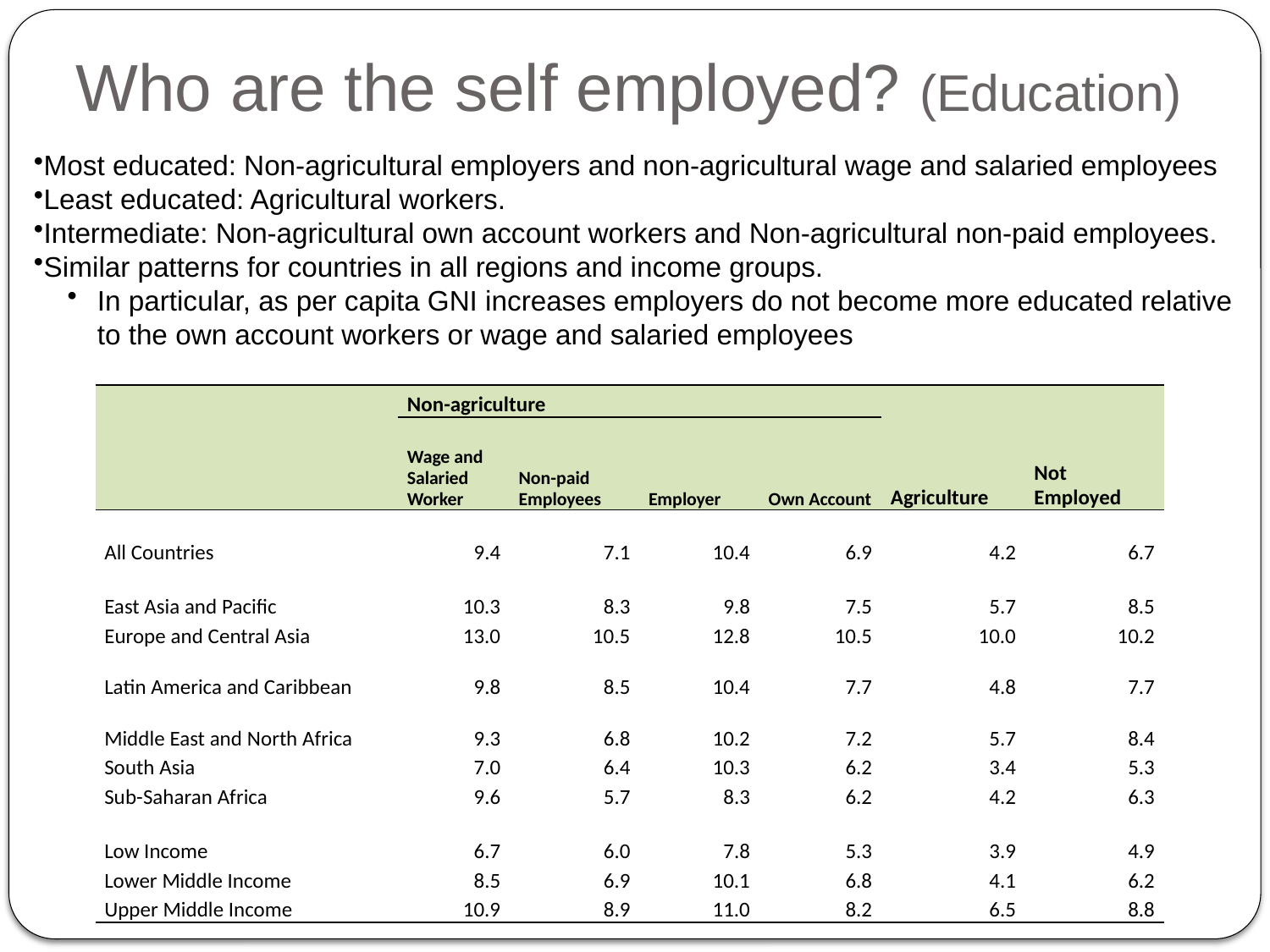

# Who are the self employed? (Education)
Most educated: Non-agricultural employers and non-agricultural wage and salaried employees
Least educated: Agricultural workers.
Intermediate: Non-agricultural own account workers and Non-agricultural non-paid employees.
Similar patterns for countries in all regions and income groups.
In particular, as per capita GNI increases employers do not become more educated relative to the own account workers or wage and salaried employees
|  | Non-agriculture |  |  |  |  |  |
| --- | --- | --- | --- | --- | --- | --- |
|  | Wage and Salaried Worker | Non-paid Employees | Employer | Own Account | Agriculture | Not Employed |
|  |  |  |  |  |  |  |
| All Countries | 9.4 | 7.1 | 10.4 | 6.9 | 4.2 | 6.7 |
|  |  |  |  |  |  |  |
| East Asia and Pacific | 10.3 | 8.3 | 9.8 | 7.5 | 5.7 | 8.5 |
| Europe and Central Asia | 13.0 | 10.5 | 12.8 | 10.5 | 10.0 | 10.2 |
| Latin America and Caribbean | 9.8 | 8.5 | 10.4 | 7.7 | 4.8 | 7.7 |
| Middle East and North Africa | 9.3 | 6.8 | 10.2 | 7.2 | 5.7 | 8.4 |
| South Asia | 7.0 | 6.4 | 10.3 | 6.2 | 3.4 | 5.3 |
| Sub-Saharan Africa | 9.6 | 5.7 | 8.3 | 6.2 | 4.2 | 6.3 |
|  |  |  |  |  |  |  |
| Low Income | 6.7 | 6.0 | 7.8 | 5.3 | 3.9 | 4.9 |
| Lower Middle Income | 8.5 | 6.9 | 10.1 | 6.8 | 4.1 | 6.2 |
| Upper Middle Income | 10.9 | 8.9 | 11.0 | 8.2 | 6.5 | 8.8 |